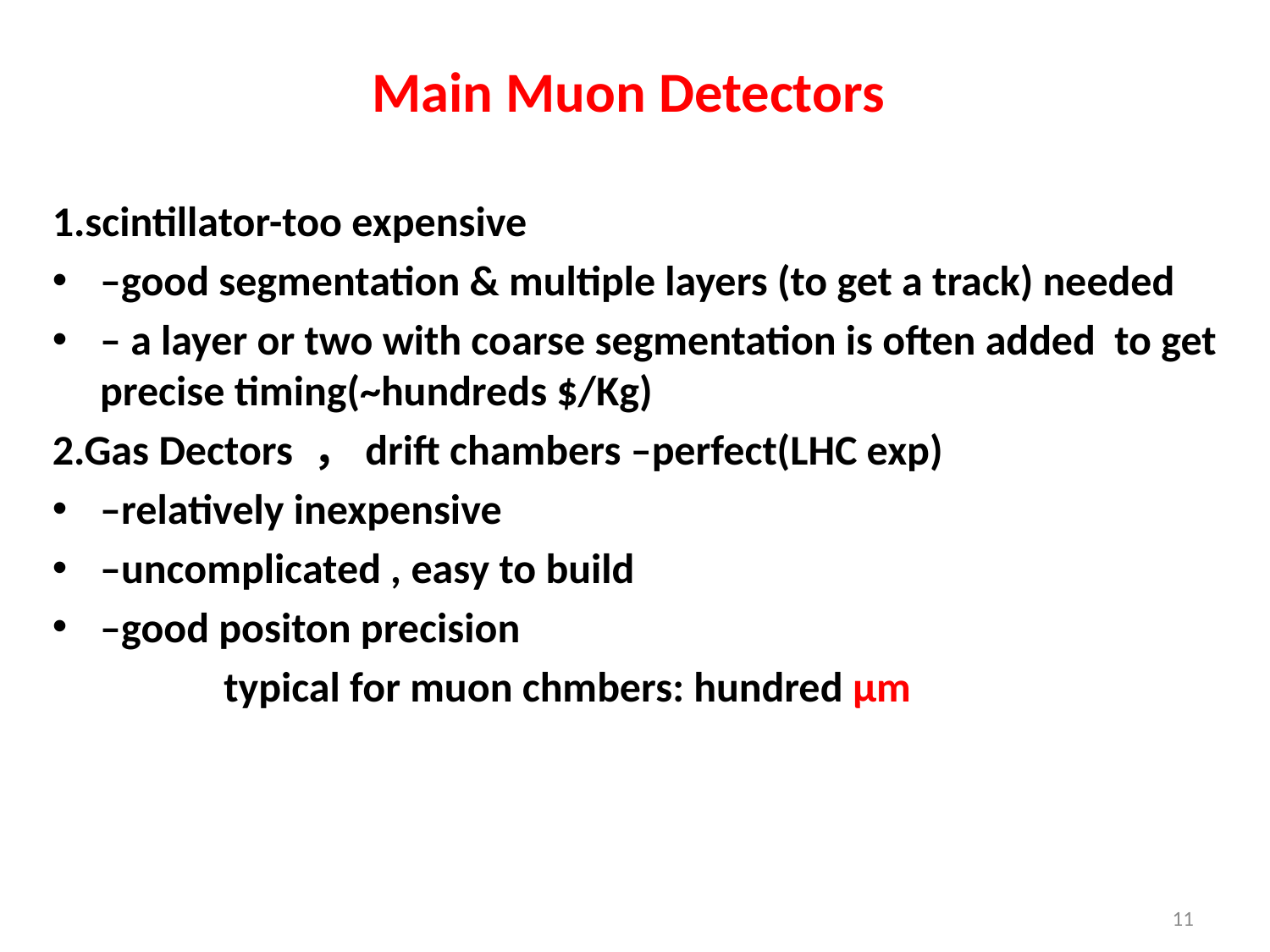

# Main Muon Detectors

1.scintillator-too expensive
–good segmentation & multiple layers (to get a track) needed
– a layer or two with coarse segmentation is often added  to get precise timing(~hundreds $/Kg)
2.Gas Dectors ，drift chambers –perfect(LHC exp)
–relatively inexpensive
–uncomplicated , easy to build
–good positon precision
                  typical for muon chmbers: hundred µm
11